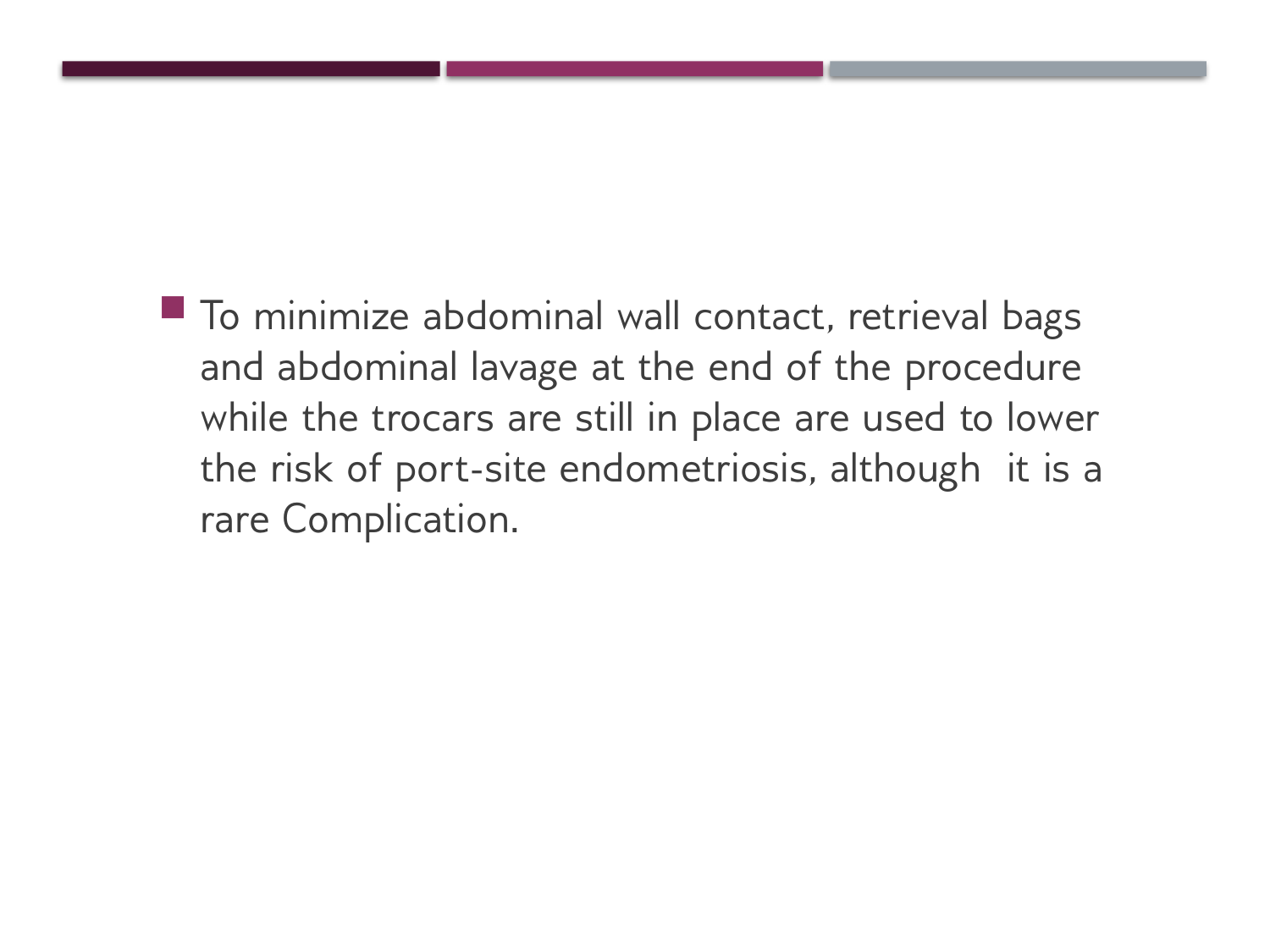

To minimize abdominal wall contact, retrieval bags and abdominal lavage at the end of the procedure while the trocars are still in place are used to lower the risk of port-site endometriosis, although  it is a rare Complication.